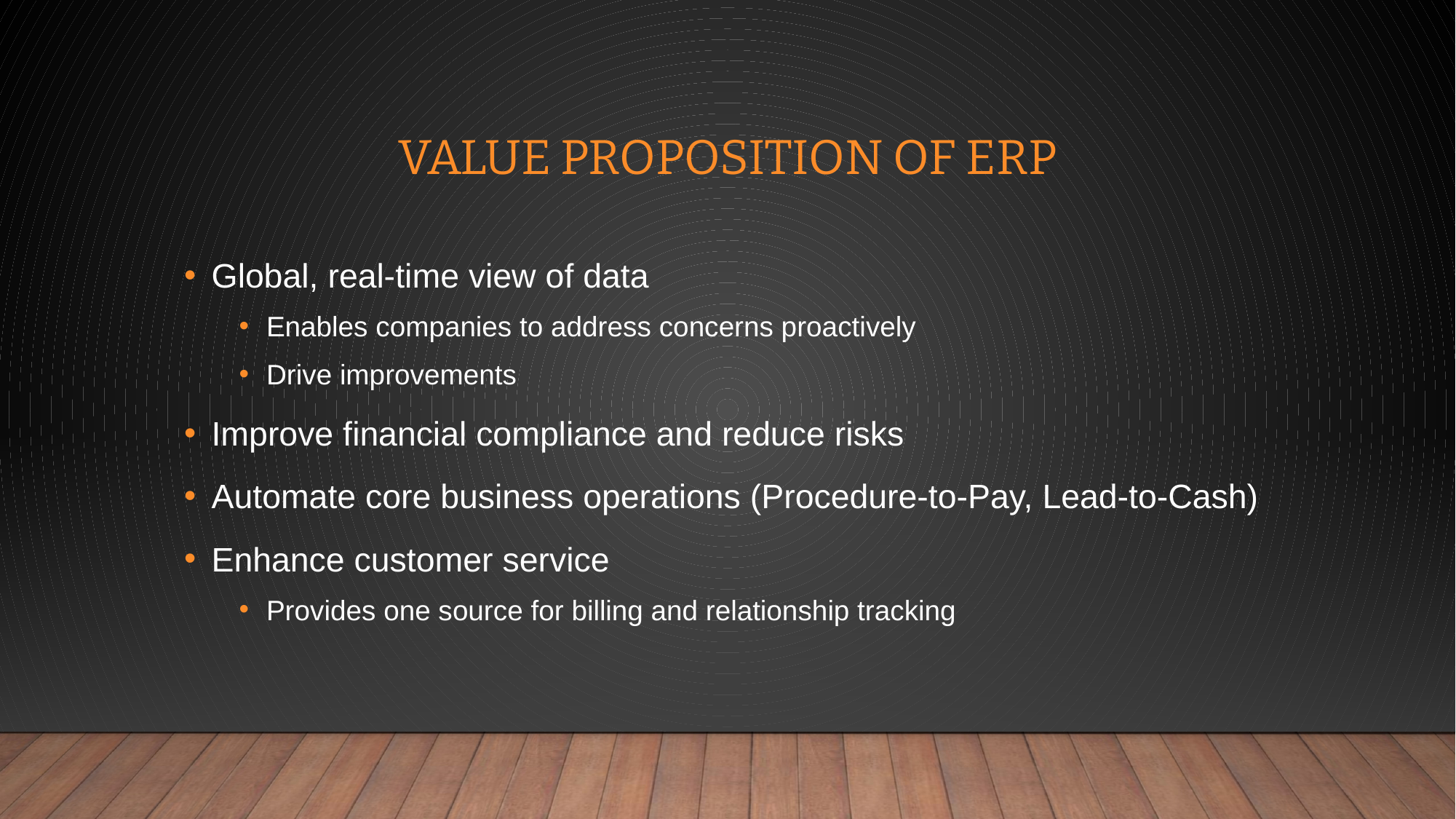

# Value proposition of ERP
Global, real-time view of data
Enables companies to address concerns proactively
Drive improvements
Improve financial compliance and reduce risks
Automate core business operations (Procedure-to-Pay, Lead-to-Cash)
Enhance customer service
Provides one source for billing and relationship tracking